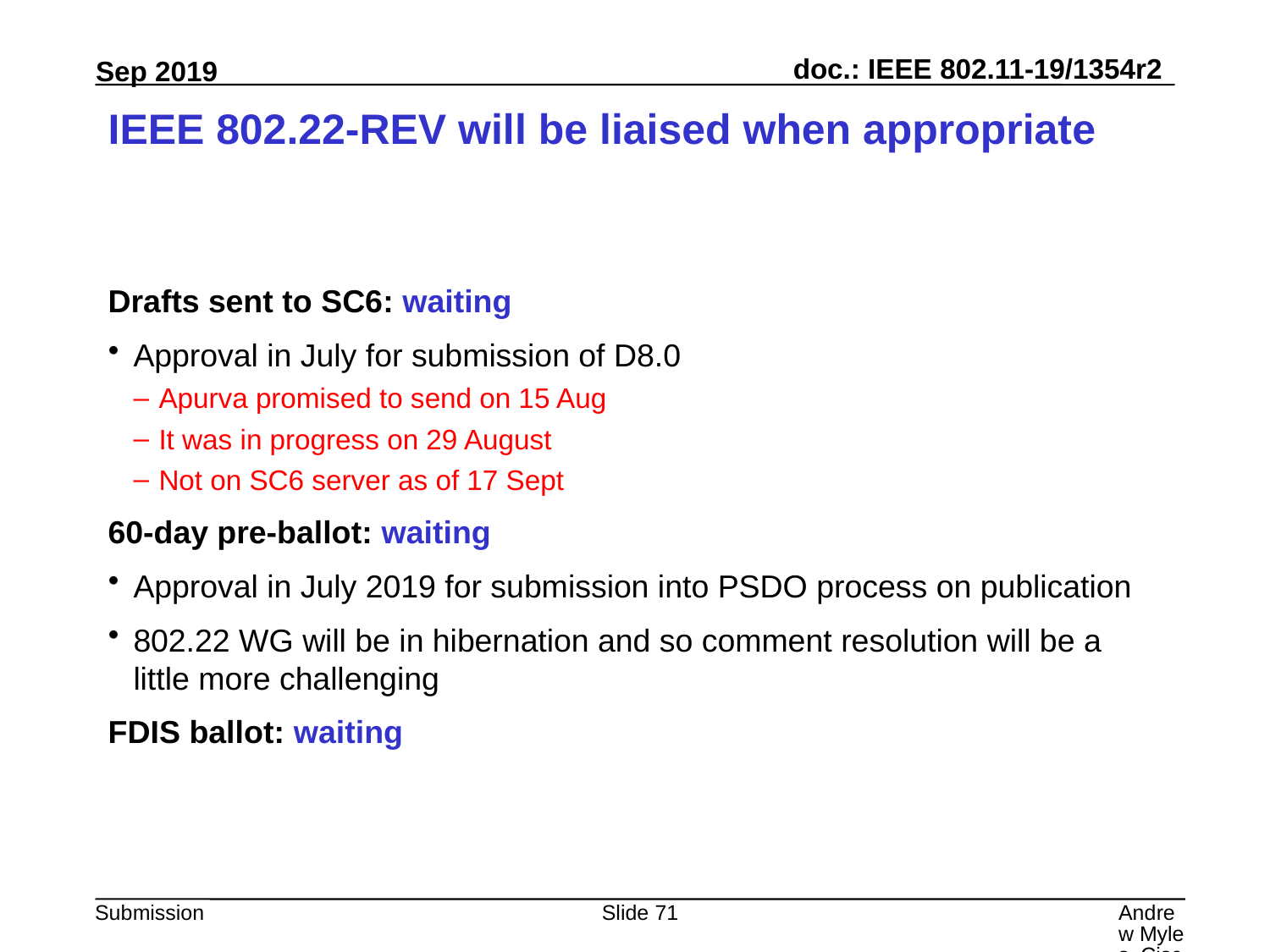

# IEEE 802.22-REV will be liaised when appropriate
Drafts sent to SC6: waiting
Approval in July for submission of D8.0
Apurva promised to send on 15 Aug
It was in progress on 29 August
Not on SC6 server as of 17 Sept
60-day pre-ballot: waiting
Approval in July 2019 for submission into PSDO process on publication
802.22 WG will be in hibernation and so comment resolution will be a little more challenging
FDIS ballot: waiting
Slide 71
Andrew Myles, Cisco